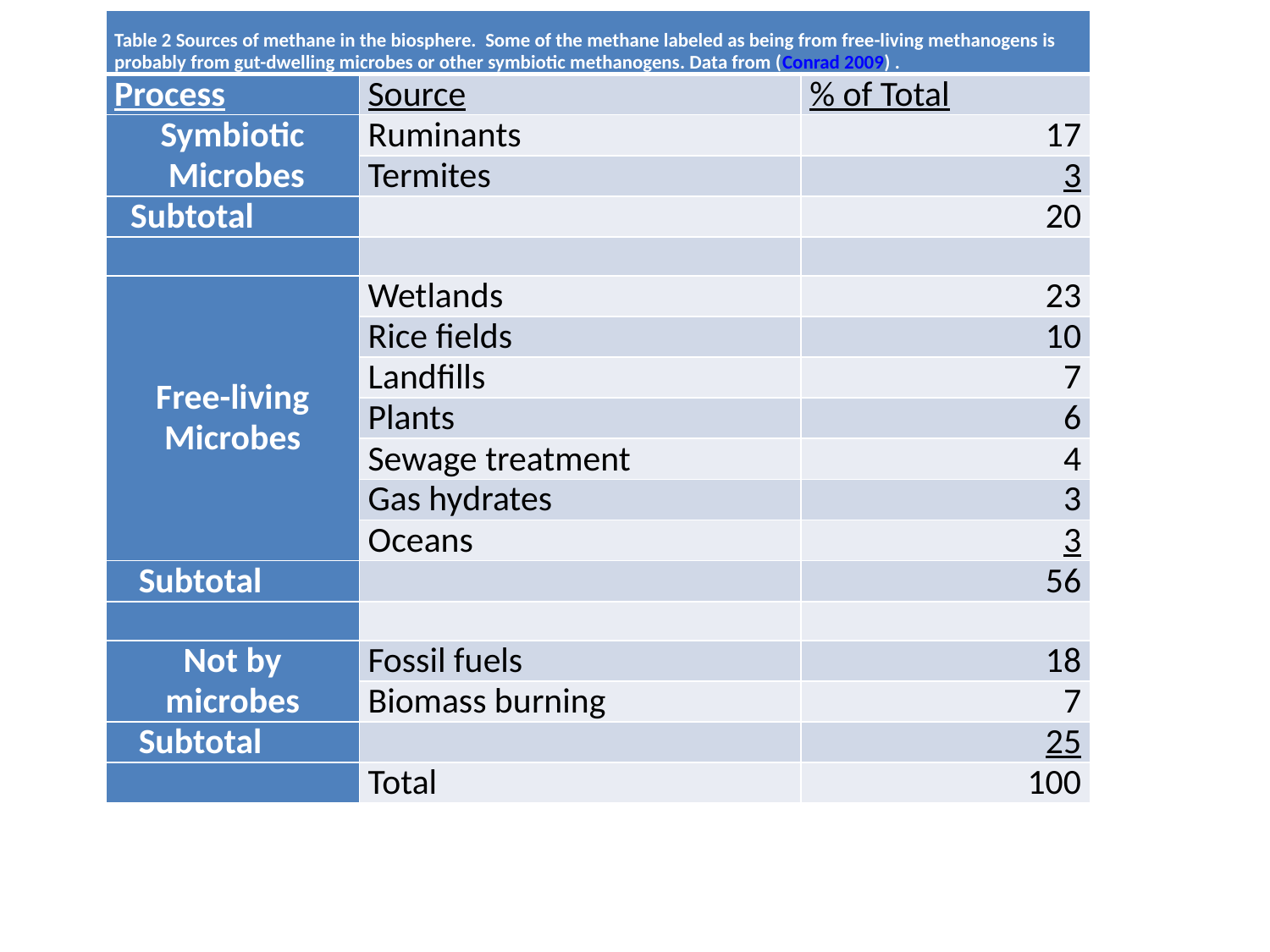

| Table 2 Sources of methane in the biosphere. Some of the methane labeled as being from free-living methanogens is probably from gut-dwelling microbes or other symbiotic methanogens. Data from (Conrad 2009) . |  |  |
| --- | --- | --- |
| Process | Source | % of Total |
| Symbiotic Microbes | Ruminants | 17 |
|  | Termites | 3 |
| Subtotal |  | 20 |
|  |  |  |
| Free-living Microbes | Wetlands | 23 |
|  | Rice fields | 10 |
|  | Landfills | 7 |
|  | Plants | 6 |
|  | Sewage treatment | 4 |
|  | Gas hydrates | 3 |
|  | Oceans | 3 |
| Subtotal |  | 56 |
|  |  |  |
| Not by microbes | Fossil fuels | 18 |
|  | Biomass burning | 7 |
| Subtotal |  | 25 |
|  | Total | 100 |